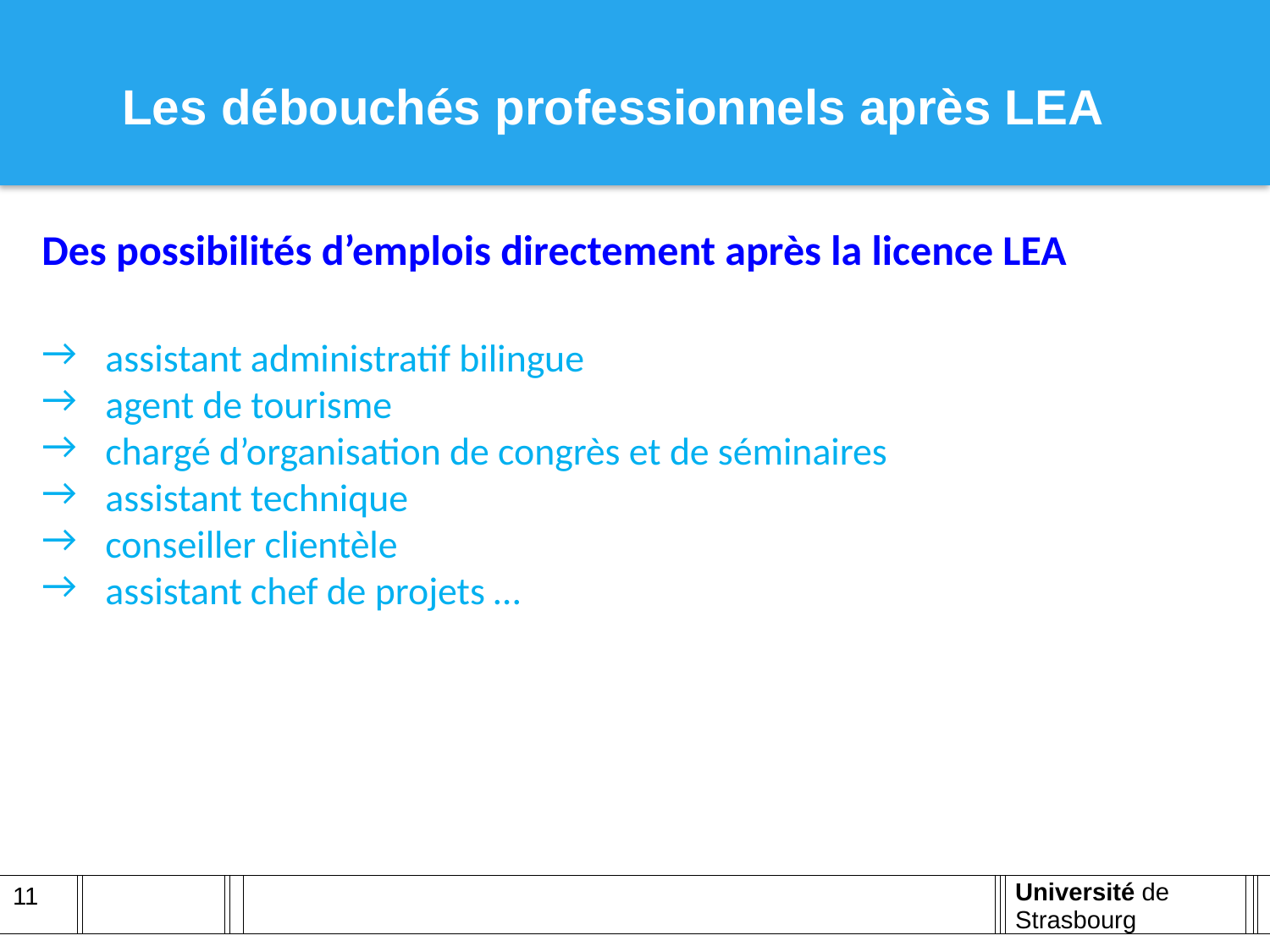

Les débouchés professionnels après LEA
Des possibilités d’emplois directement après la licence LEA

assistant administratif bilingue
agent de tourisme
chargé d’organisation de congrès et de séminaires
assistant technique
conseiller clientèle
assistant chef de projets …

11